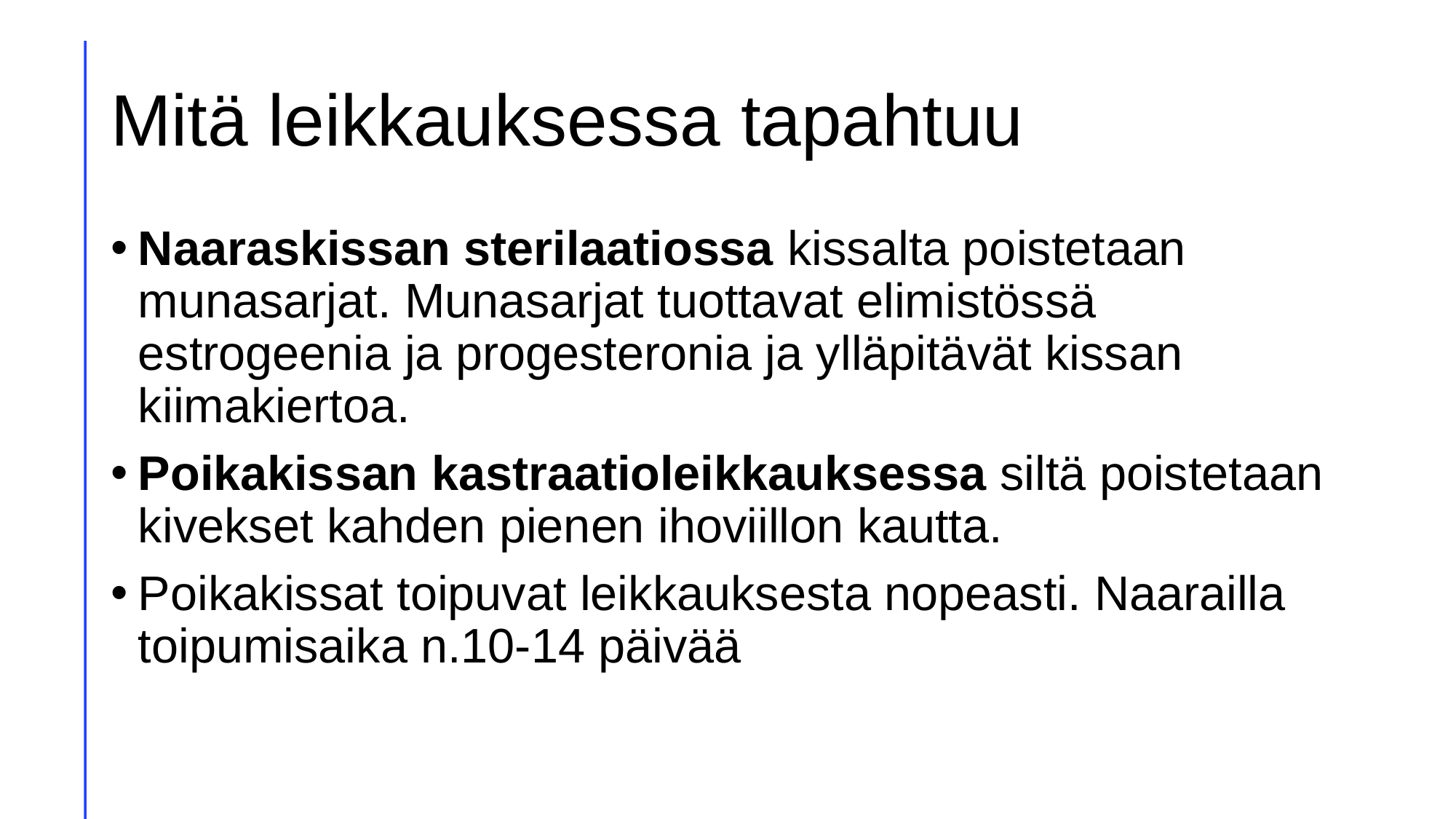

# Mitä leikkauksessa tapahtuu
Naaraskissan sterilaatiossa kissalta poistetaan munasarjat. Munasarjat tuottavat elimistössä estrogeenia ja progesteronia ja ylläpitävät kissan kiimakiertoa.
Poikakissan kastraatioleikkauksessa siltä poistetaan kivekset kahden pienen ihoviillon kautta.
Poikakissat toipuvat leikkauksesta nopeasti. Naarailla toipumisaika n.10-14 päivää